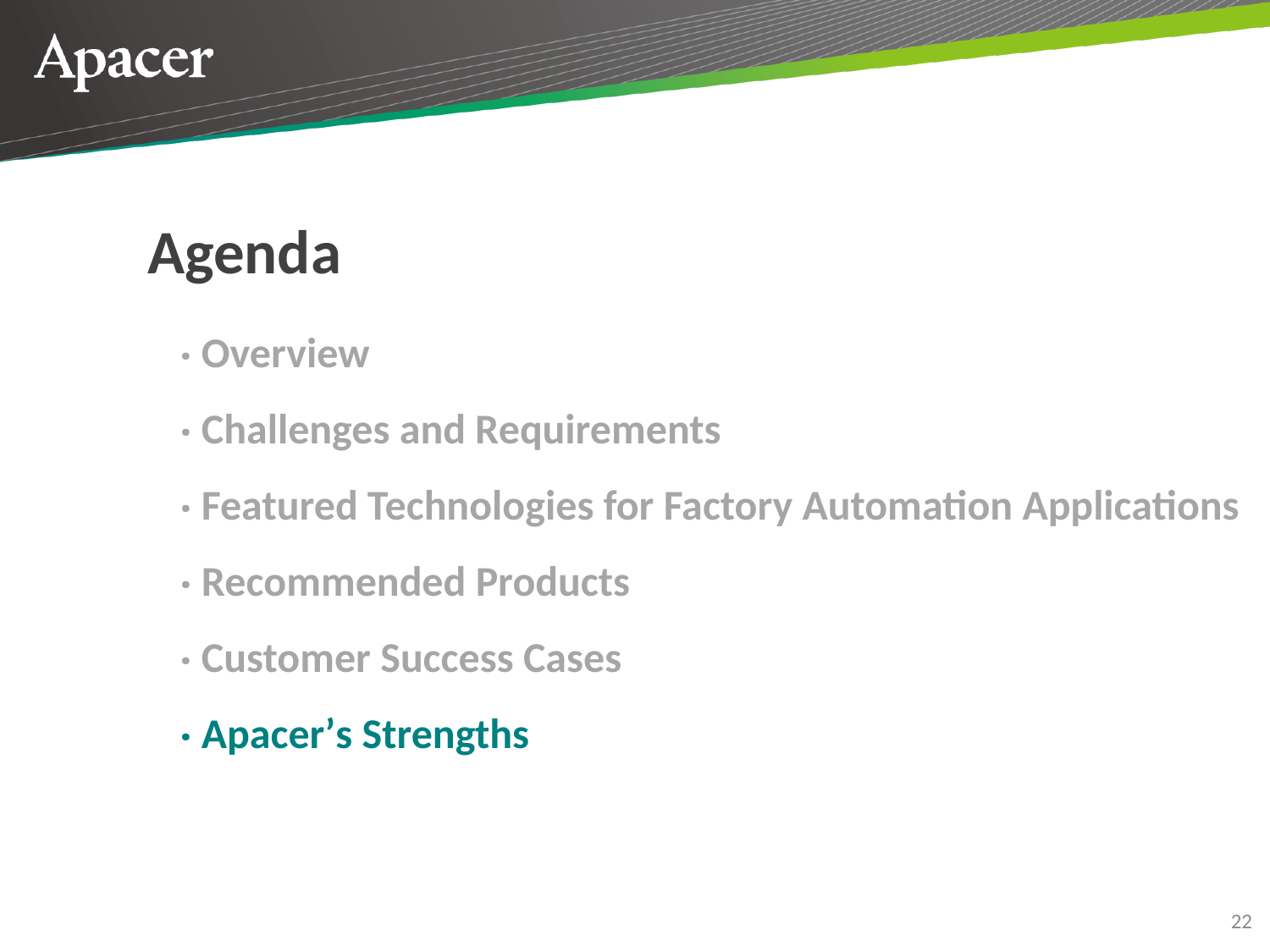

Agenda
‧ Overview
‧ Challenges and Requirements
‧ Featured Technologies for Factory Automation Applications
‧ Recommended Products
‧ Customer Success Cases
‧ Apacerʼs Strengths

22